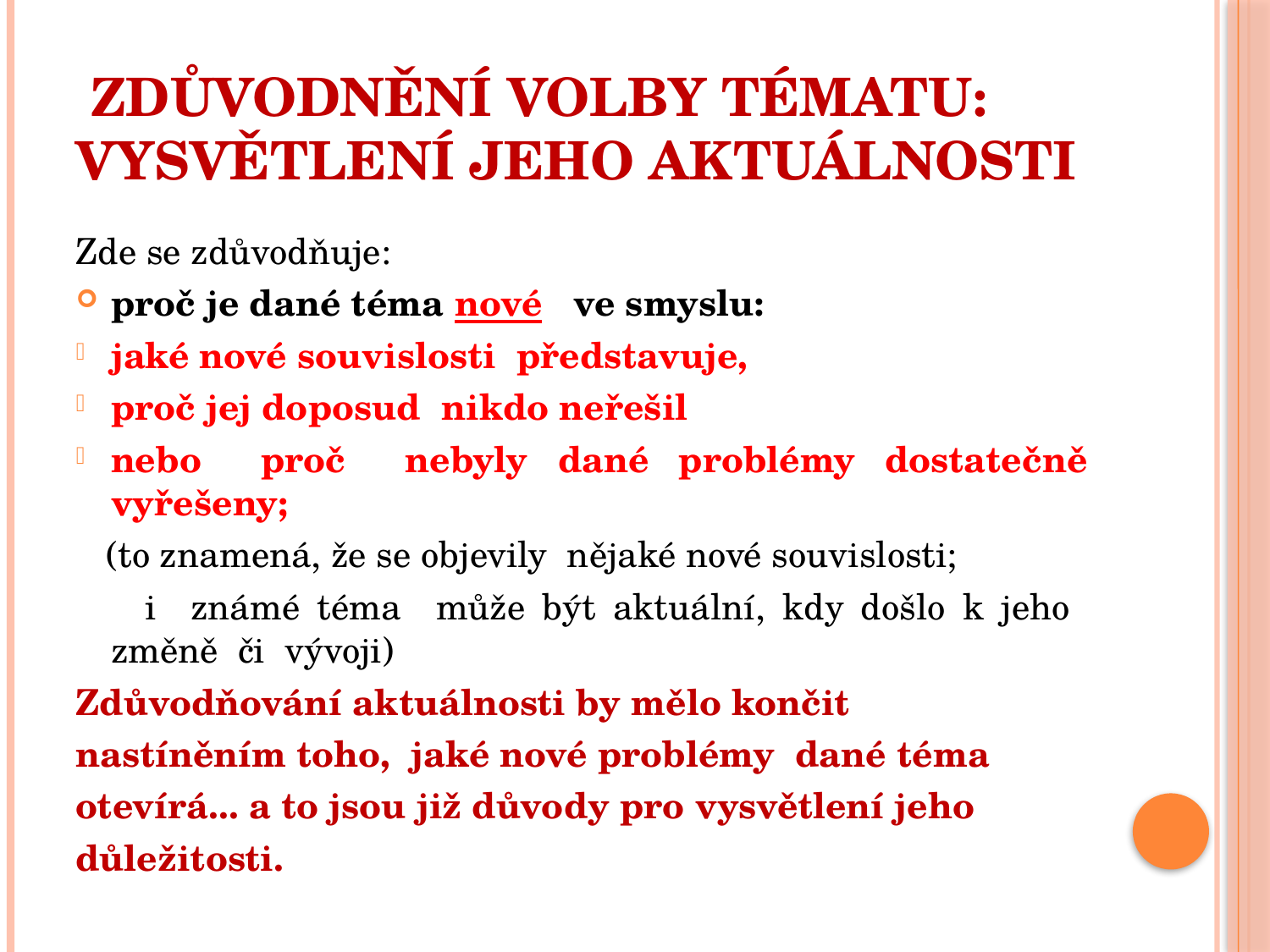

# Zdůvodnění volby tématu: vysvětlení jeho aktuálnosti
Zde se zdůvodňuje:
proč je dané téma nové   ve smyslu:
jaké nové souvislosti  představuje,
proč jej doposud  nikdo neřešil
nebo  proč  nebyly dané problémy dostatečně vyřešeny;
   (to znamená, že se objevily  nějaké nové souvislosti;
    i  známé téma  může být aktuální, kdy došlo k jeho  změně  či  vývoji)
Zdůvodňování aktuálnosti by mělo končit
nastíněním toho,  jaké nové problémy  dané téma
otevírá... a to jsou již důvody pro vysvětlení jeho
důležitosti.